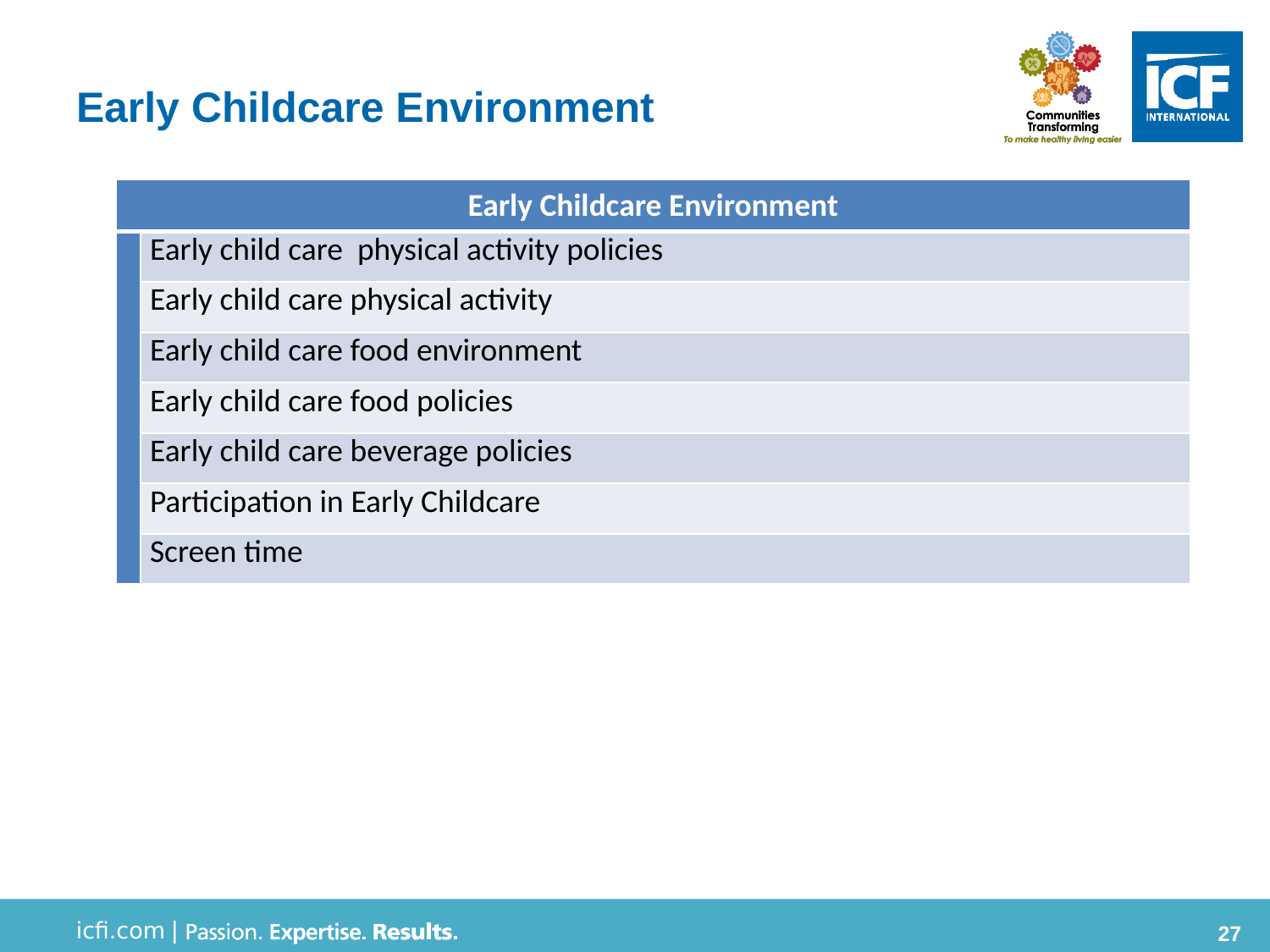

# Early Childcare Environment
| Early Childcare Environment |  |
| --- | --- |
|  | Early child care physical activity policies |
|  | Early child care physical activity |
|  | Early child care food environment |
|  | Early child care food policies |
|  | Early child care beverage policies |
|  | Participation in Early Childcare |
|  | Screen time |